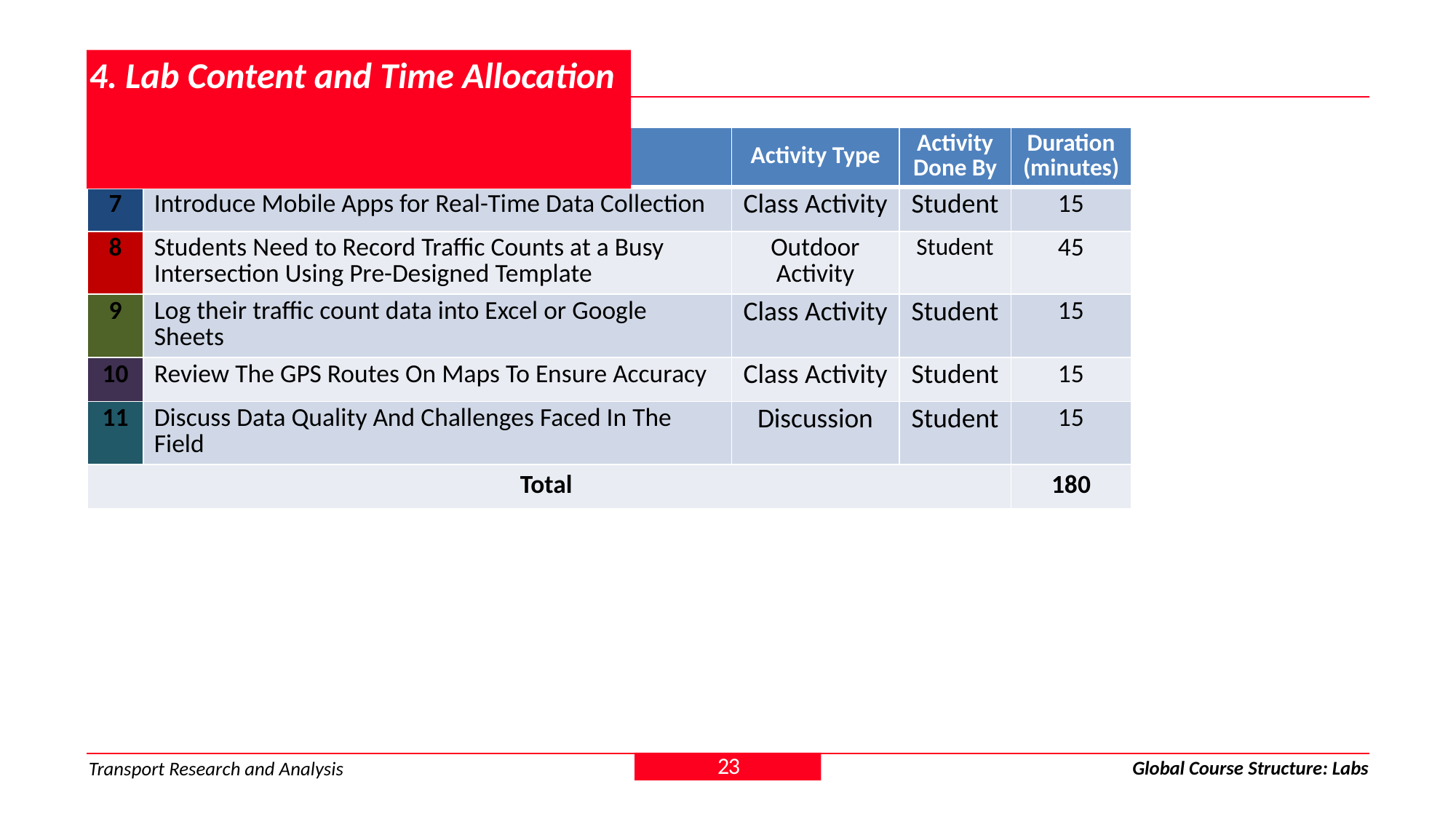

# 4. Lab Content and Time Allocation
| # | Topic | Activity Type | Activity Done By | Duration (minutes) |
| --- | --- | --- | --- | --- |
| 7 | Introduce Mobile Apps for Real-Time Data Collection | Class Activity | Student | 15 |
| 8 | Students Need to Record Traffic Counts at a Busy Intersection Using Pre-Designed Template | Outdoor Activity | Student | 45 |
| 9 | Log their traffic count data into Excel or Google Sheets | Class Activity | Student | 15 |
| 10 | Review The GPS Routes On Maps To Ensure Accuracy | Class Activity | Student | 15 |
| 11 | Discuss Data Quality And Challenges Faced In The Field | Discussion | Student | 15 |
| Total |  |  |  | 180 |